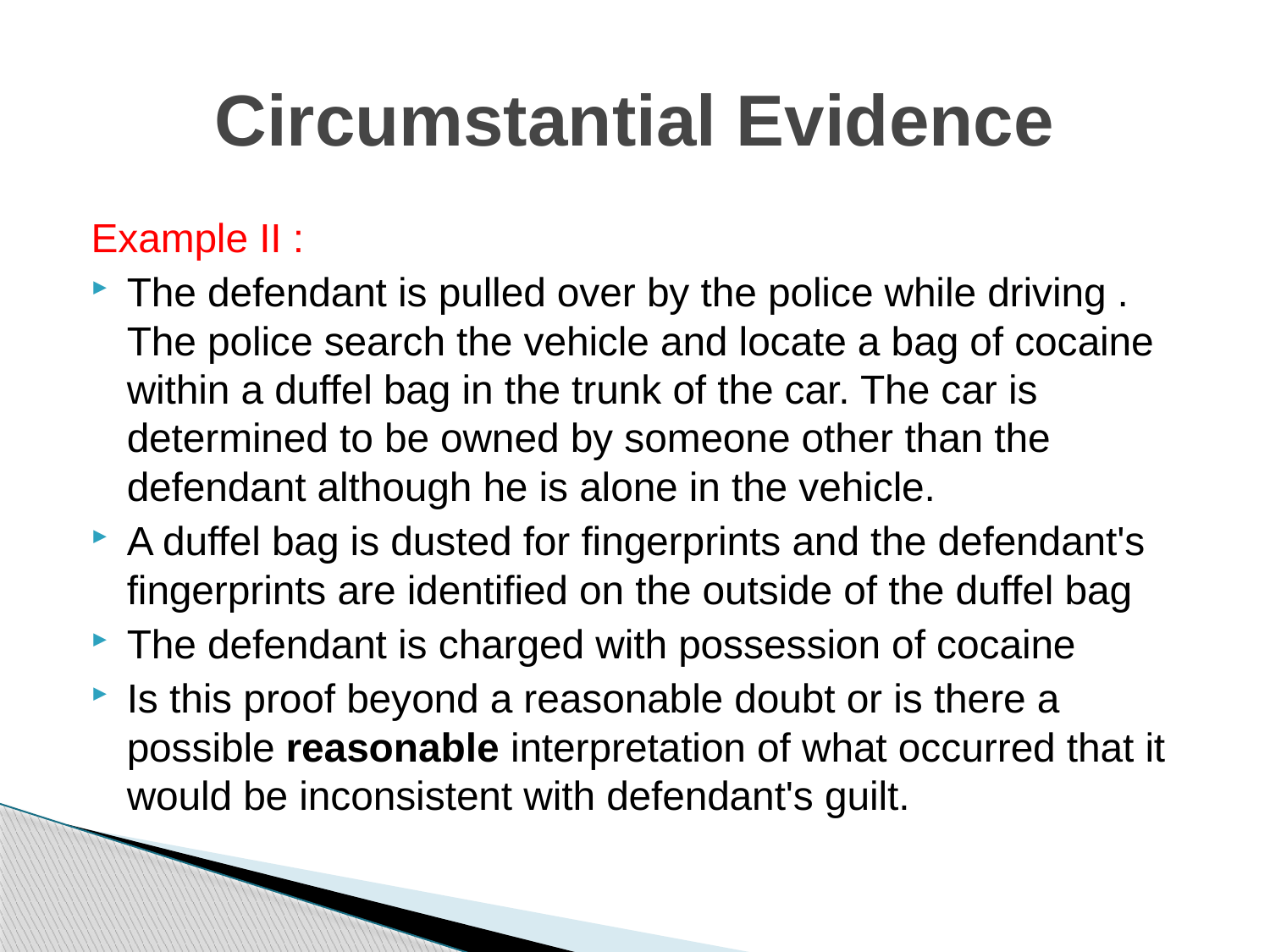

# Circumstantial Evidence
Example II :
The defendant is pulled over by the police while driving . The police search the vehicle and locate a bag of cocaine within a duffel bag in the trunk of the car. The car is determined to be owned by someone other than the defendant although he is alone in the vehicle.
A duffel bag is dusted for fingerprints and the defendant's fingerprints are identified on the outside of the duffel bag
The defendant is charged with possession of cocaine
Is this proof beyond a reasonable doubt or is there a possible reasonable interpretation of what occurred that it would be inconsistent with defendant's guilt.